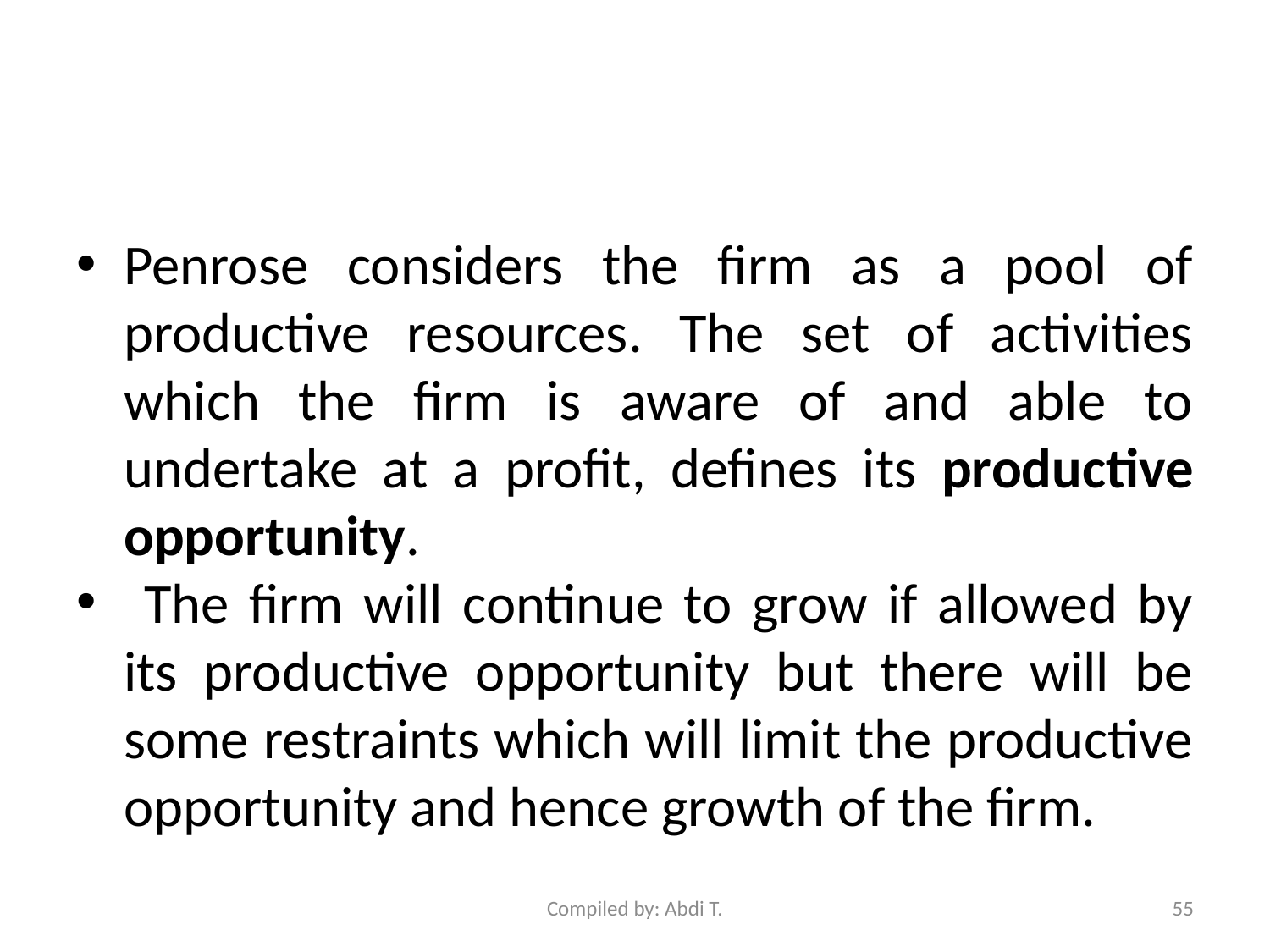

#
Penrose considers the firm as a pool of productive resources. The set of activities which the firm is aware of and able to undertake at a profit, defines its productive opportunity.
 The firm will continue to grow if allowed by its productive opportunity but there will be some restraints which will limit the productive opportunity and hence growth of the firm.
Compiled by: Abdi T.
55